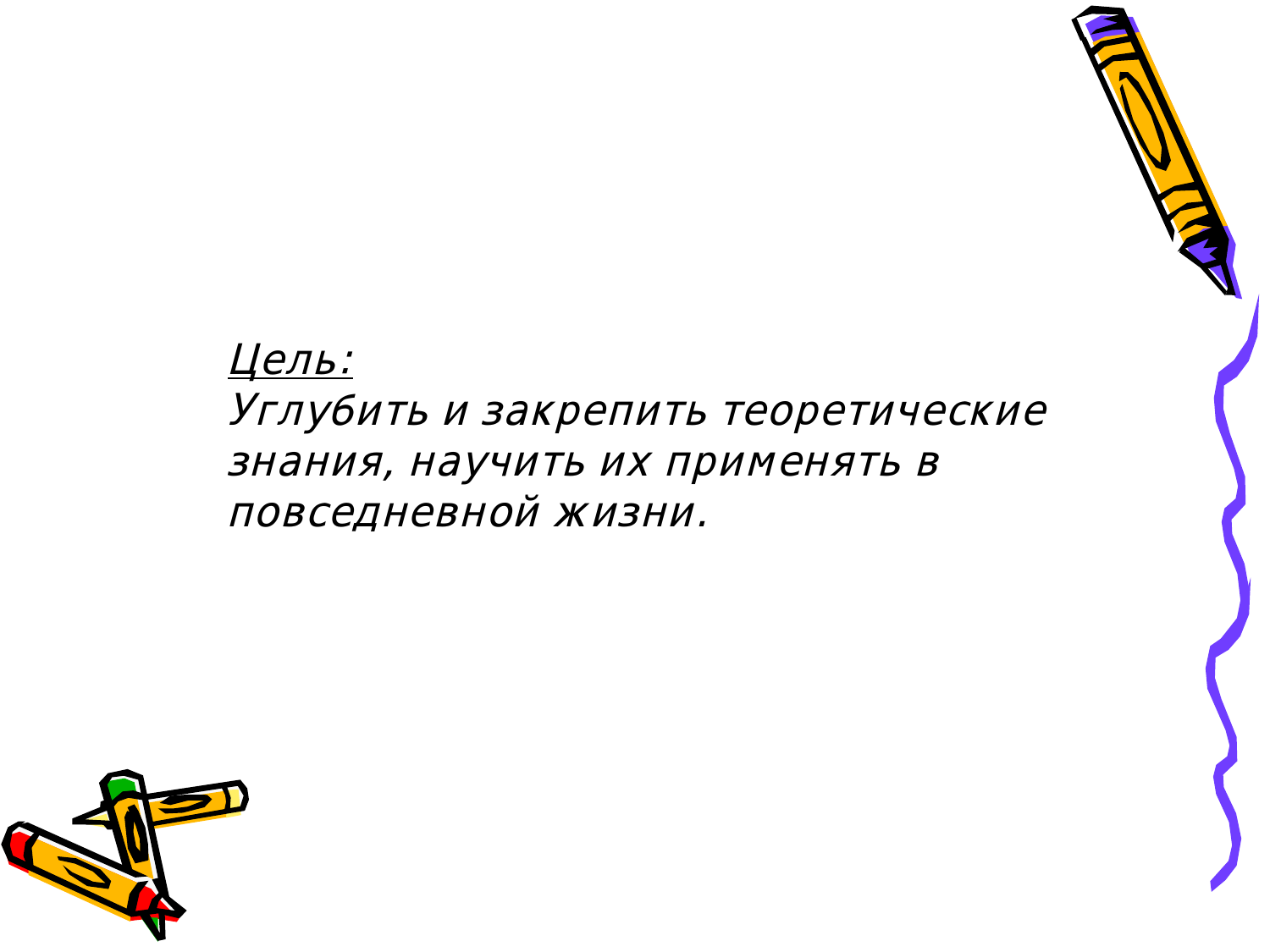

Цель:
Углубить и закрепить теоретические знания, научить их применять в повседневной жизни.